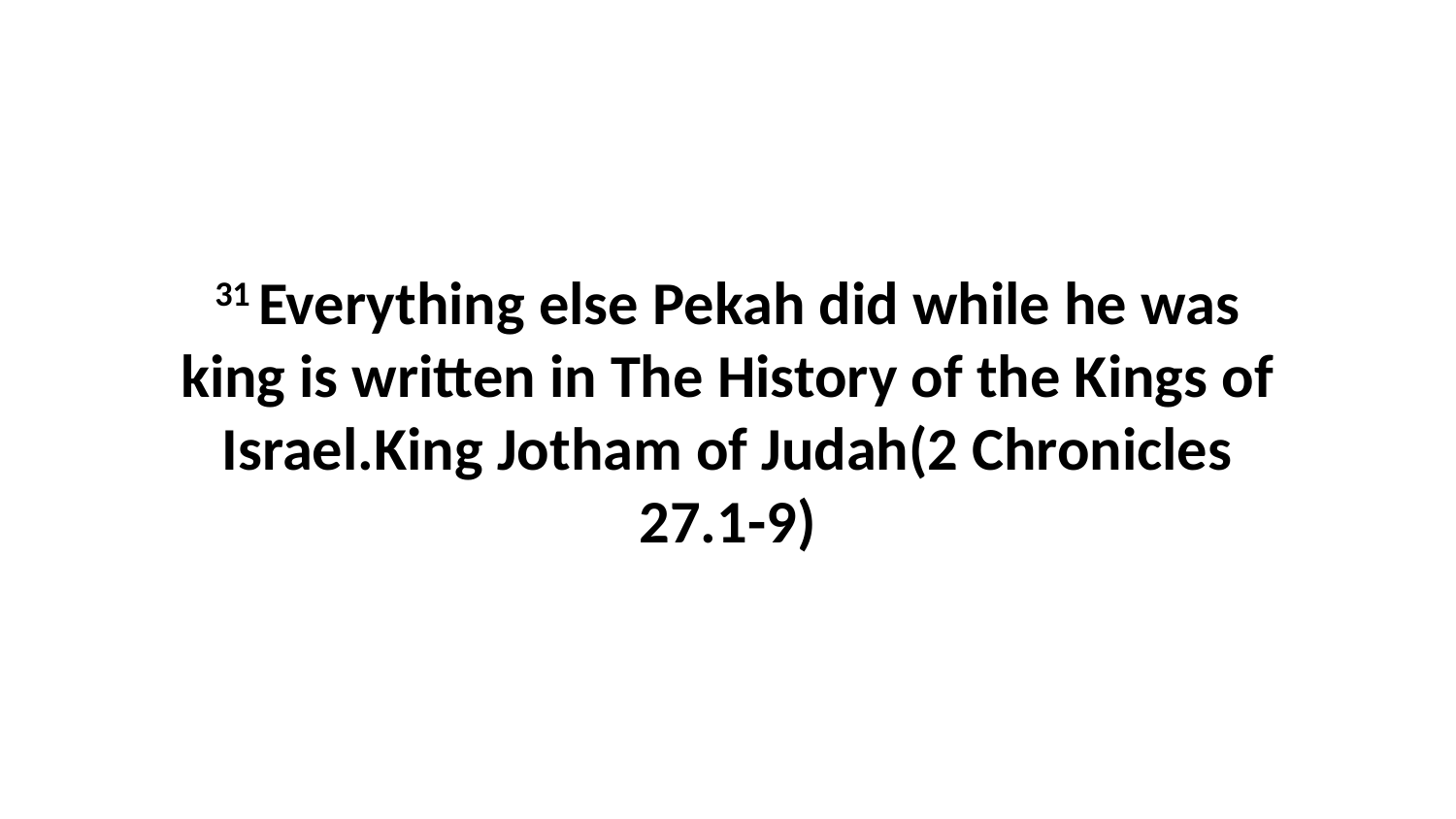

31 Everything else Pekah did while he was king is written in The History of the Kings of Israel.King Jotham of Judah(2 Chronicles 27.1-9)